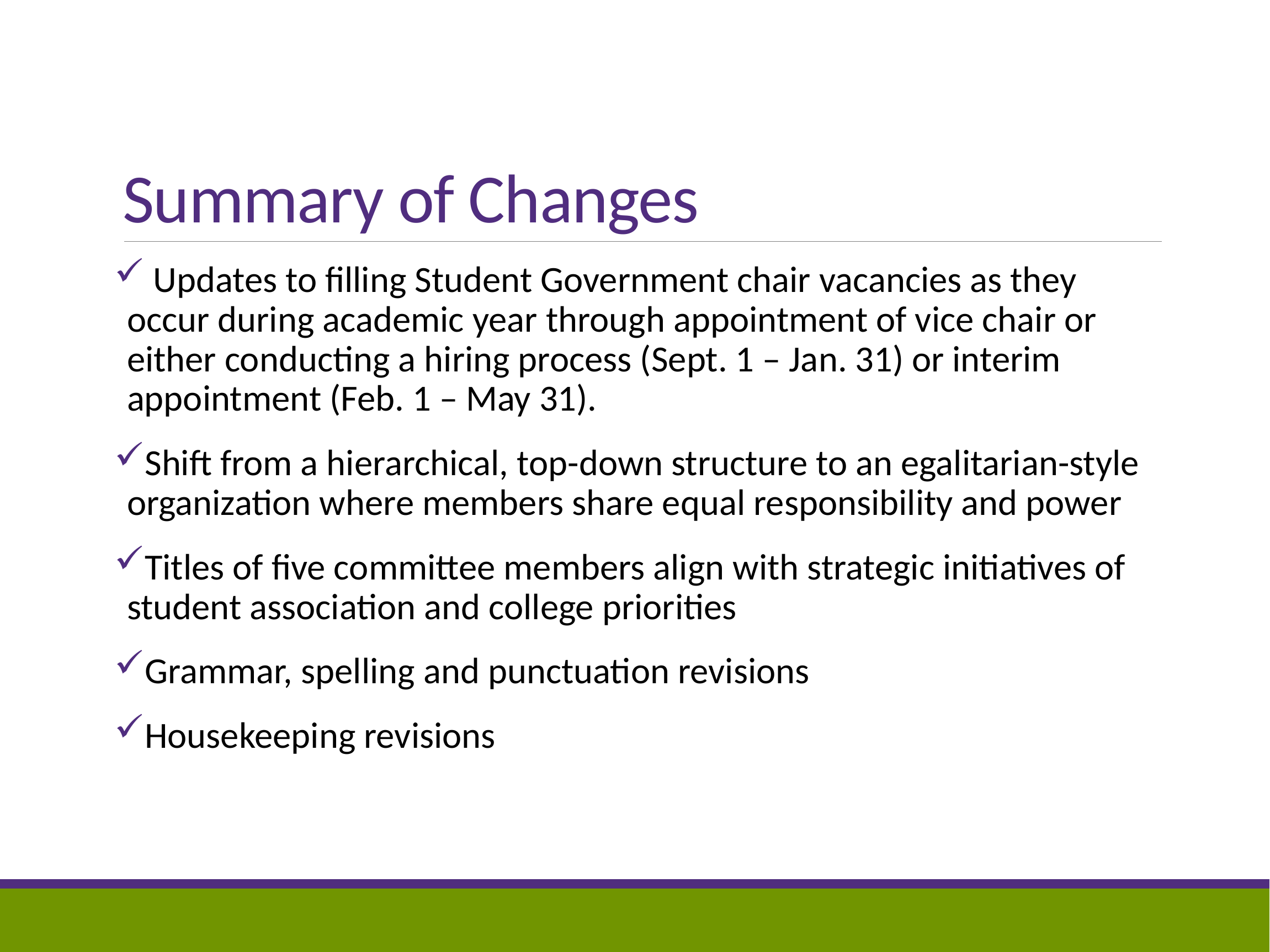

# Summary of Changes
 Updates to filling Student Government chair vacancies as they occur during academic year through appointment of vice chair or either conducting a hiring process (Sept. 1 – Jan. 31) or interim appointment (Feb. 1 – May 31).
Shift from a hierarchical, top-down structure to an egalitarian-style organization where members share equal responsibility and power
Titles of five committee members align with strategic initiatives of student association and college priorities
Grammar, spelling and punctuation revisions
Housekeeping revisions